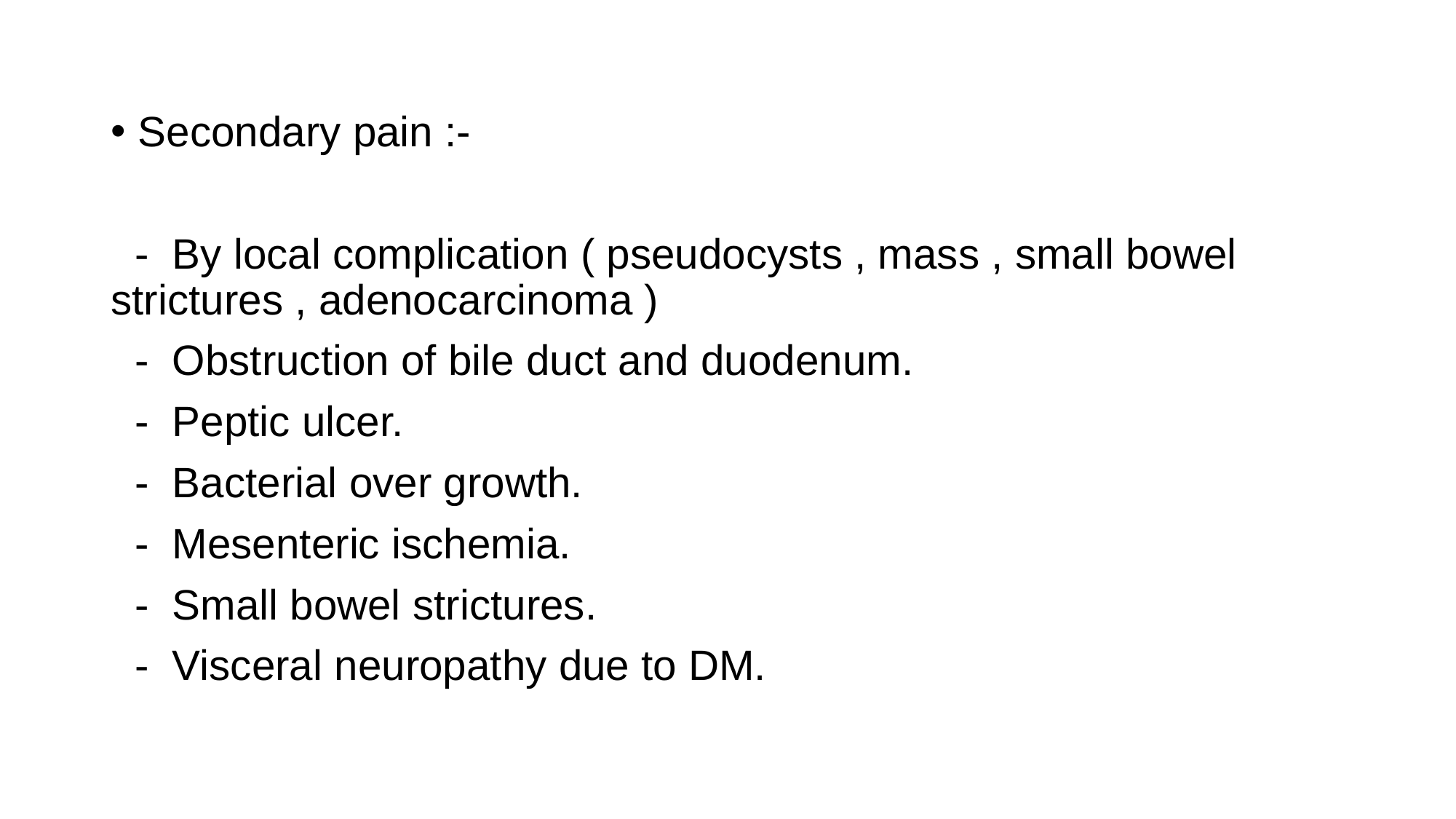

Secondary pain :-

  -  By local complication ( pseudocysts , mass , small bowel strictures , adenocarcinoma )
  -  Obstruction of bile duct and duodenum.
  -  Peptic ulcer.
  -  Bacterial over growth.
  -  Mesenteric ischemia.
  -  Small bowel strictures.
  -  Visceral neuropathy due to DM.